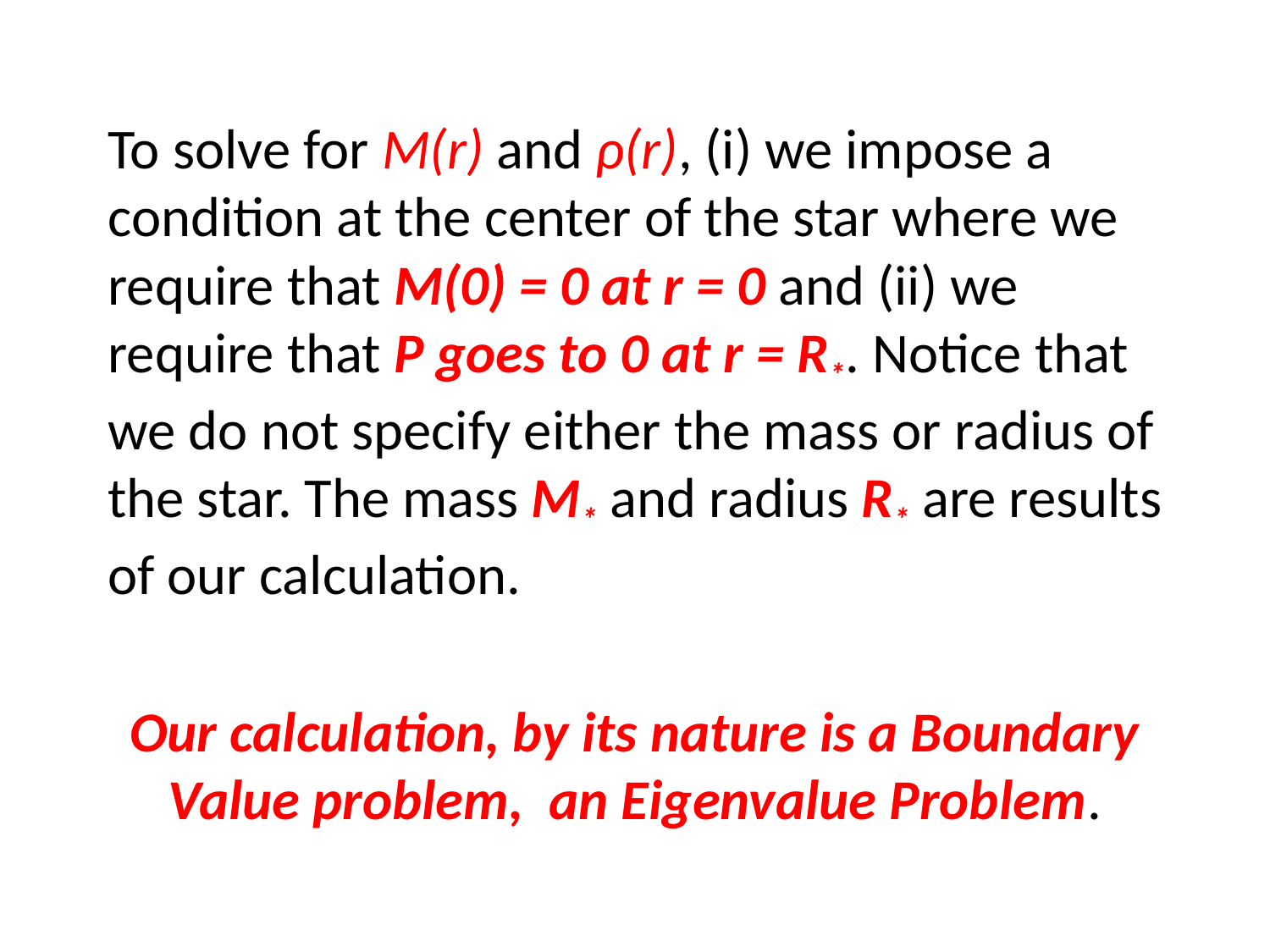

To solve for M(r) and ρ(r), (i) we impose a condition at the center of the star where we require that M(0) = 0 at r = 0 and (ii) we require that P goes to 0 at r = R*. Notice that we do not specify either the mass or radius of the star. The mass M* and radius R* are results of our calculation.

Our calculation, by its nature is a Boundary Value problem,  an Eigenvalue Problem.